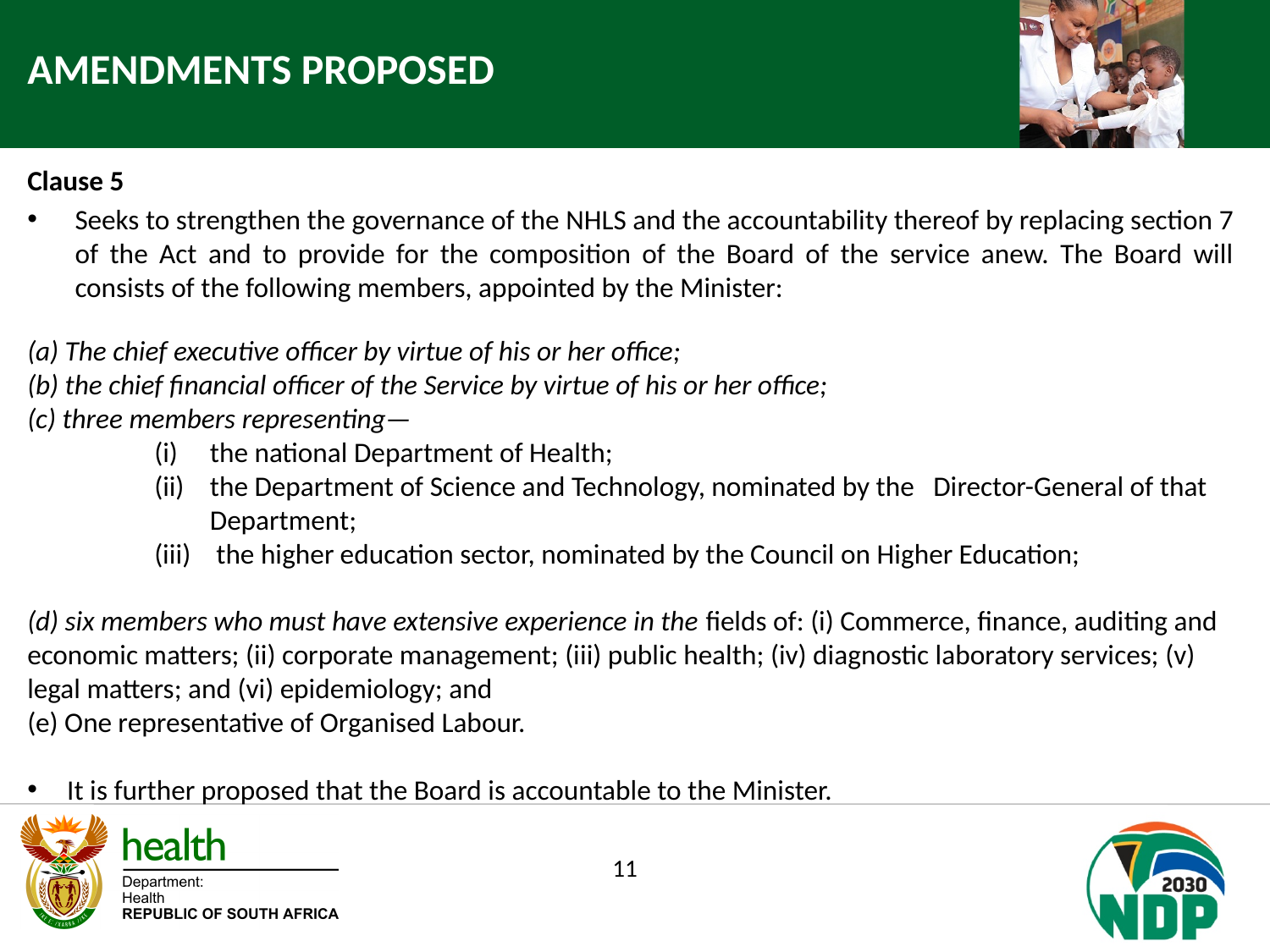

AMENDMENTS PROPOSED
Clause 5
Seeks to strengthen the governance of the NHLS and the accountability thereof by replacing section 7 of the Act and to provide for the composition of the Board of the service anew. The Board will consists of the following members, appointed by the Minister:

(a) The chief executive officer by virtue of his or her office;
(b) the chief financial officer of the Service by virtue of his or her office;
(c) three members representing—
the national Department of Health;
the Department of Science and Technology, nominated by the   Director-General of that Department;
(iii)    the higher education sector, nominated by the Council on Higher Education;

(d) six members who must have extensive experience in the fields of: (i) Commerce, finance, auditing and economic matters; (ii) corporate management; (iii) public health; (iv) diagnostic laboratory services; (v) legal matters; and (vi) epidemiology; and
(e) One representative of Organised Labour.

It is further proposed that the Board is accountable to the Minister.

11